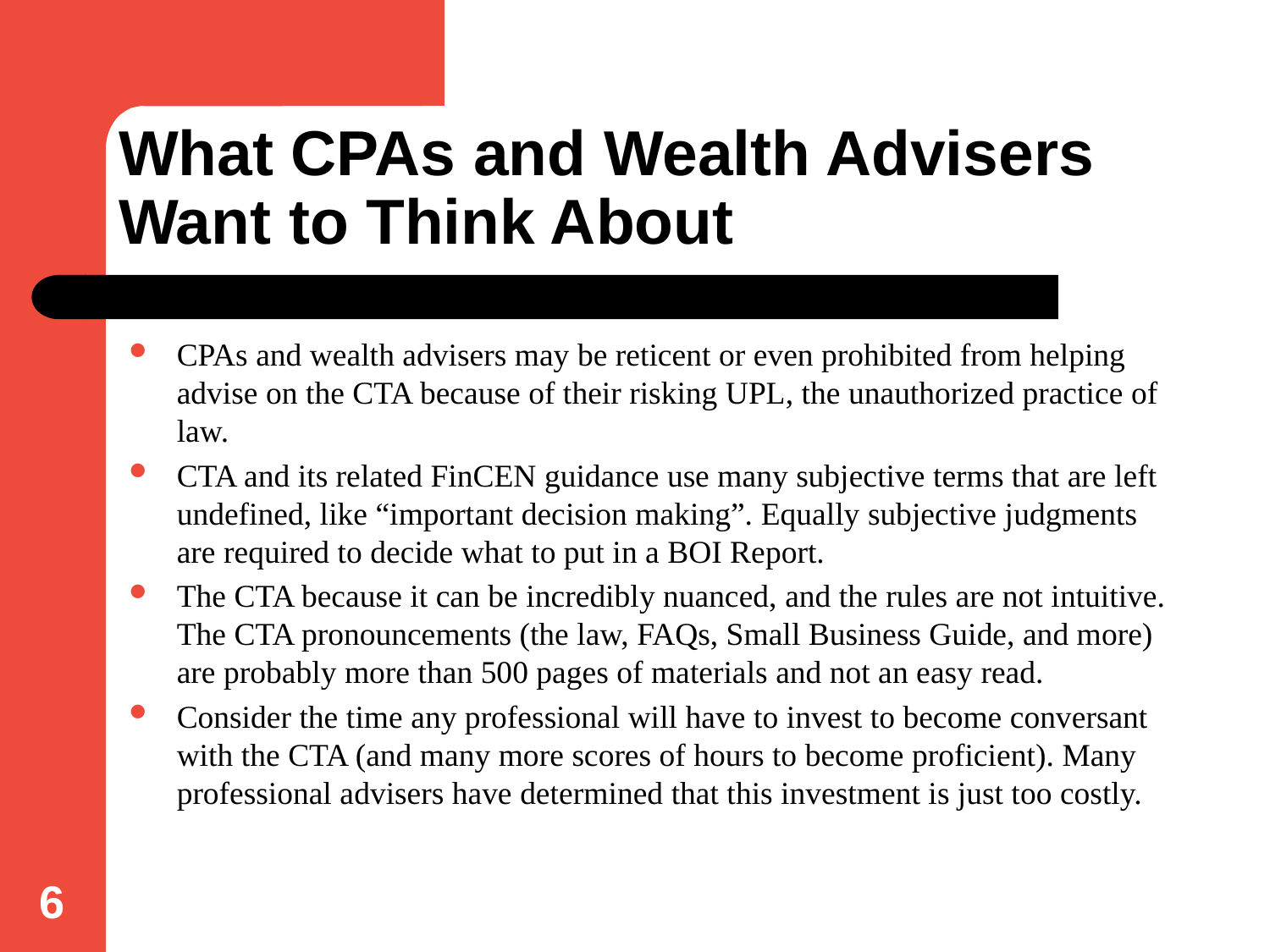

# What CPAs and Wealth Advisers Want to Think About
CPAs and wealth advisers may be reticent or even prohibited from helping advise on the CTA because of their risking UPL, the unauthorized practice of law.
CTA and its related FinCEN guidance use many subjective terms that are left undefined, like “important decision making”. Equally subjective judgments are required to decide what to put in a BOI Report.
The CTA because it can be incredibly nuanced, and the rules are not intuitive. The CTA pronouncements (the law, FAQs, Small Business Guide, and more) are probably more than 500 pages of materials and not an easy read.
Consider the time any professional will have to invest to become conversant with the CTA (and many more scores of hours to become proficient). Many professional advisers have determined that this investment is just too costly.
6